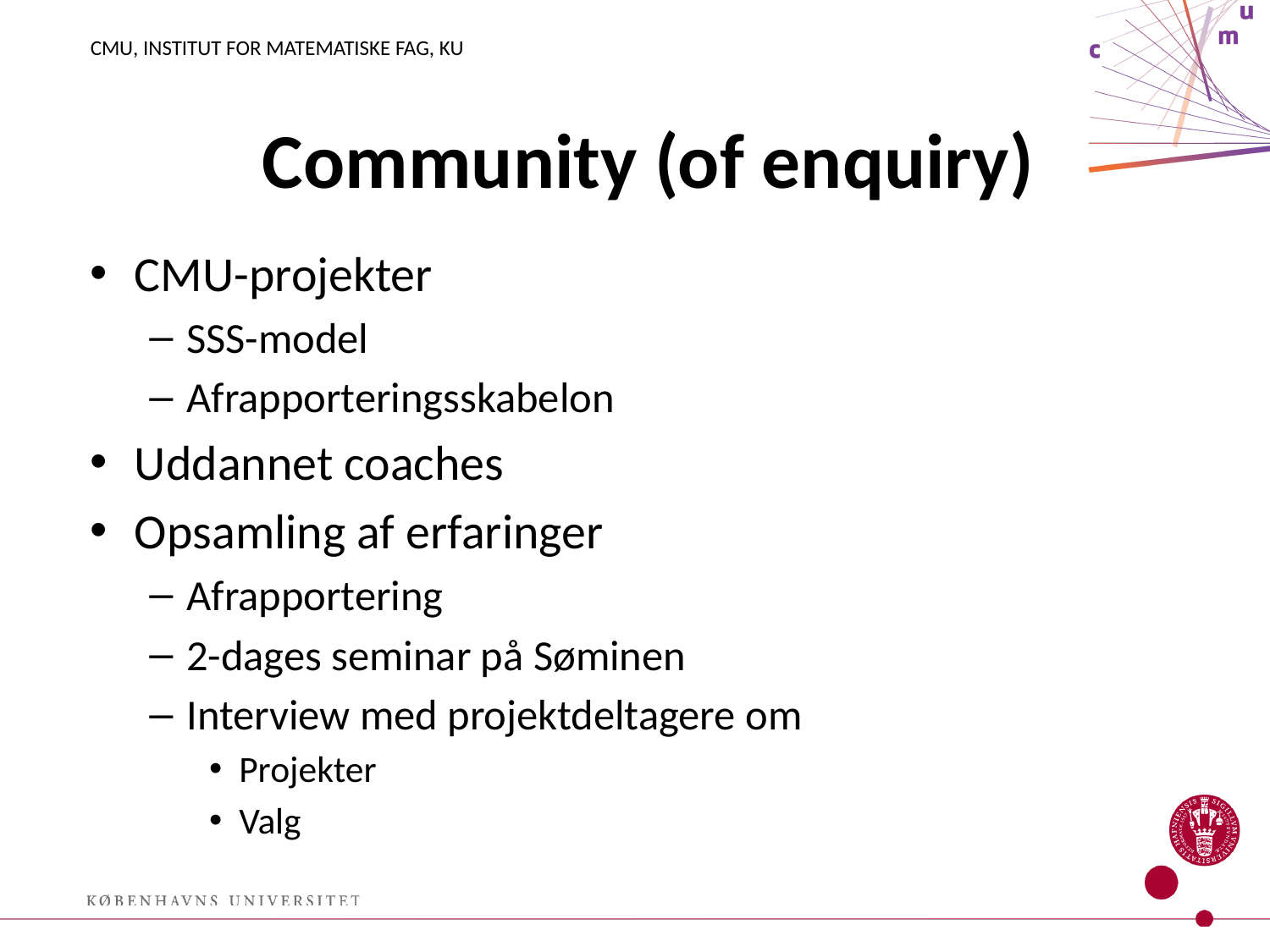

# Community (of enquiry)
CMU-projekter
SSS-model
Afrapporteringsskabelon
Uddannet coaches
Opsamling af erfaringer
Afrapportering
2-dages seminar på Søminen
Interview med projektdeltagere om
Projekter
Valg